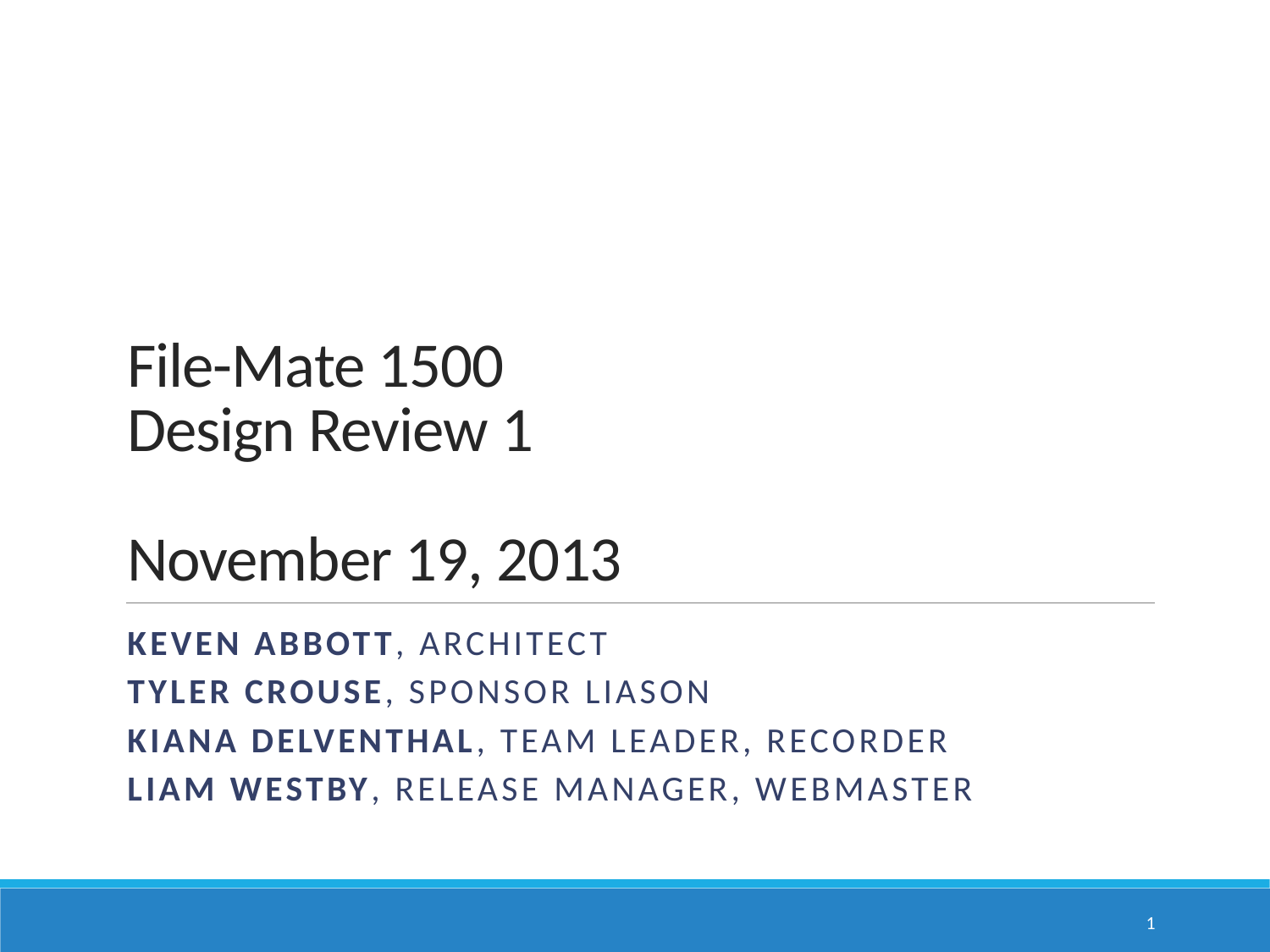

# File-Mate 1500 Design Review 1 November 19, 2013
Keven Abbott, Architect
Tyler Crouse, Sponsor Liason
Kiana Delventhal, Team Leader, REcorder
Liam Westby, Release Manager, Webmaster
1